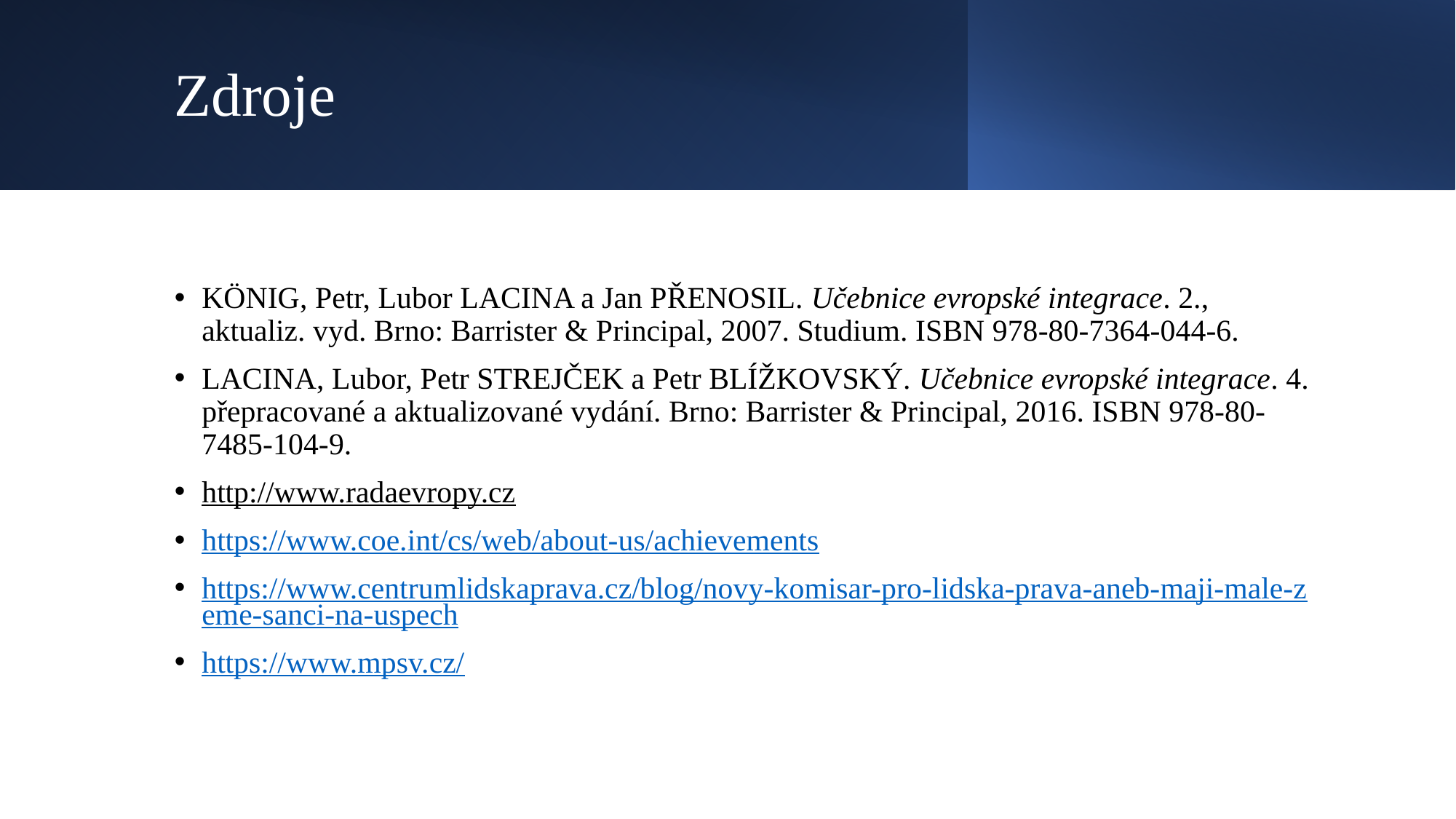

# Zdroje
KÖNIG, Petr, Lubor LACINA a Jan PŘENOSIL. Učebnice evropské integrace. 2., aktualiz. vyd. Brno: Barrister & Principal, 2007. Studium. ISBN 978-80-7364-044-6.
LACINA, Lubor, Petr STREJČEK a Petr BLÍŽKOVSKÝ. Učebnice evropské integrace. 4. přepracované a aktualizované vydání. Brno: Barrister & Principal, 2016. ISBN 978-80-7485-104-9.
http://www.radaevropy.cz
https://www.coe.int/cs/web/about-us/achievements
https://www.centrumlidskaprava.cz/blog/novy-komisar-pro-lidska-prava-aneb-maji-male-zeme-sanci-na-uspech
https://www.mpsv.cz/